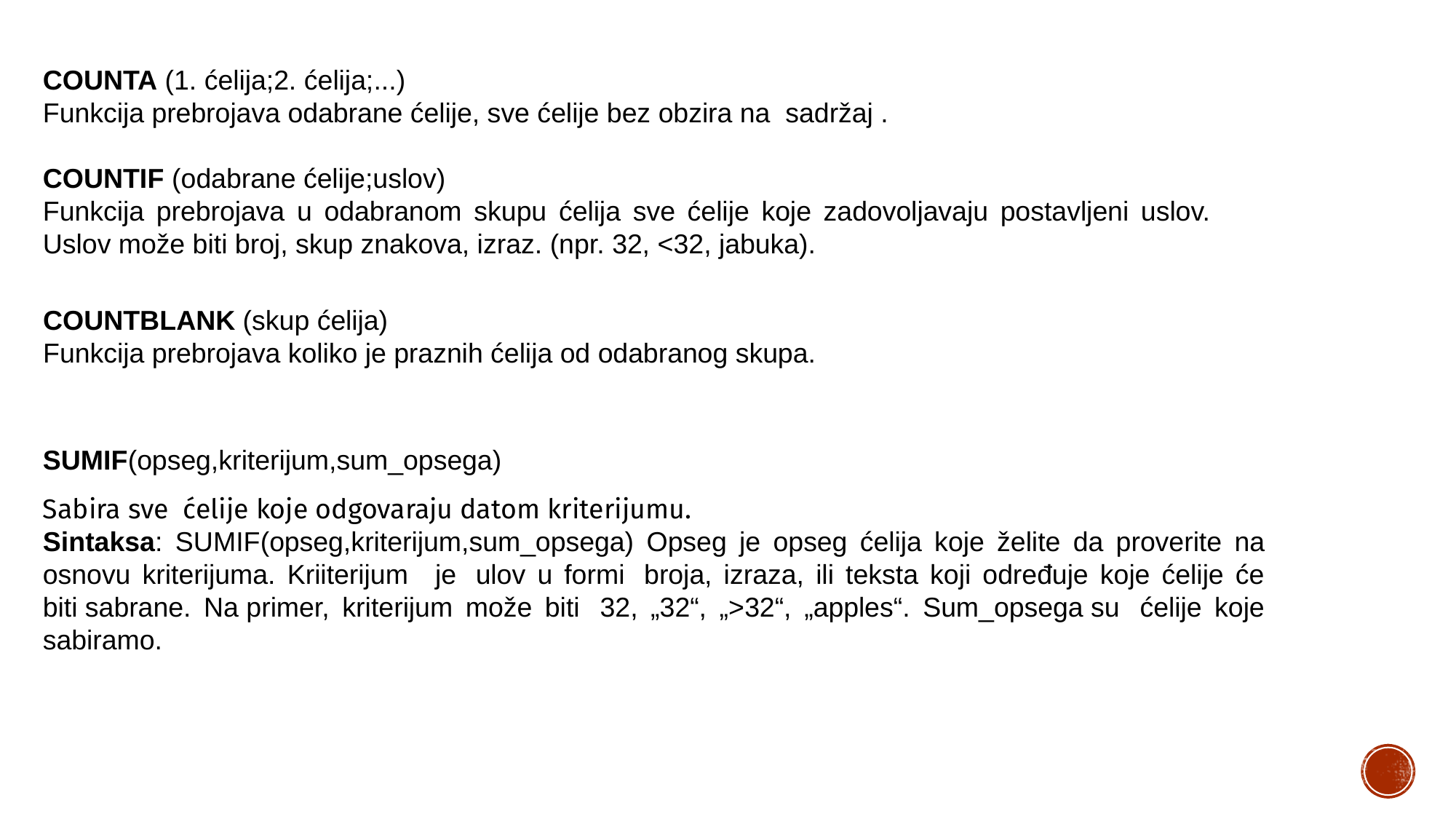

COUNTA (1. ćelija;2. ćelija;...)
Funkcija prebrojava odabrane ćelije, sve ćelije bez obzira na  sadržaj .

COUNTIF (odabrane ćelije;uslov)
Funkcija prebrojava u odabranom skupu ćelija sve ćelije koje zadovoljavaju postavljeni uslov. Uslov može biti broj, skup znakova, izraz. (npr. 32, <32, jabuka).
COUNTBLANK (skup ćelija)
Funkcija prebrojava koliko je praznih ćelija od odabranog skupa.
SUMIF(opseg,kriterijum,sum_opsega)

Sabira sve  ćelije koje odgovaraju datom kriterijumu.
Sintaksa: SUMIF(opseg,kriterijum,sum_opsega) Opseg je opseg ćelija koje želite da proverite na osnovu kriterijuma. Kriiterijum   je  ulov u formi  broja, izraza, ili teksta koji određuje koje ćelije će biti sabrane. Na primer, kriterijum može biti  32, „32“, „>32“, „apples“. Sum_opsega su  ćelije koje sabiramo.